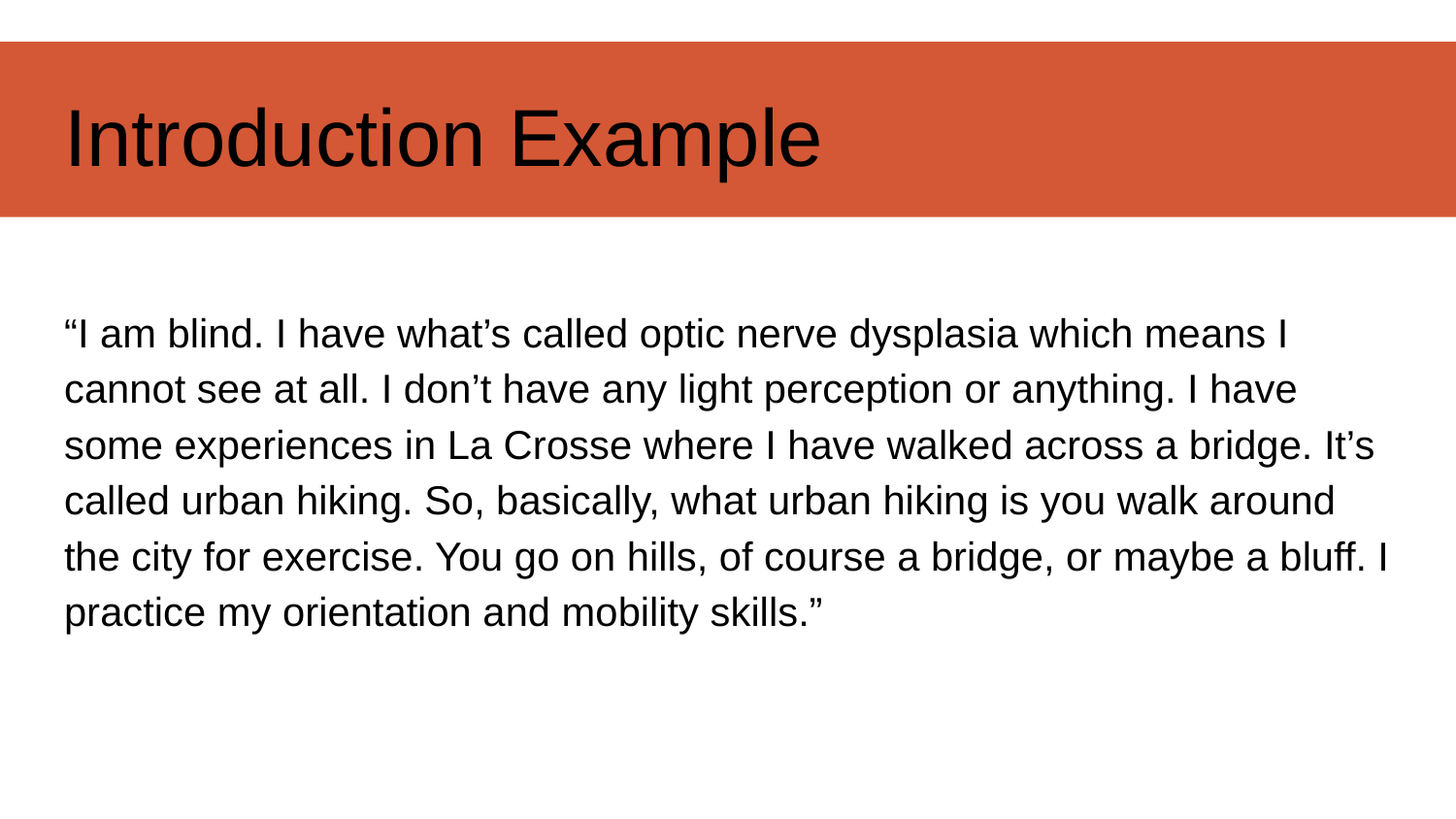

# Introduction Example
“I am blind. I have what’s called optic nerve dysplasia which means I cannot see at all. I don’t have any light perception or anything. I have some experiences in La Crosse where I have walked across a bridge. It’s called urban hiking. So, basically, what urban hiking is you walk around the city for exercise. You go on hills, of course a bridge, or maybe a bluff. I practice my orientation and mobility skills.”